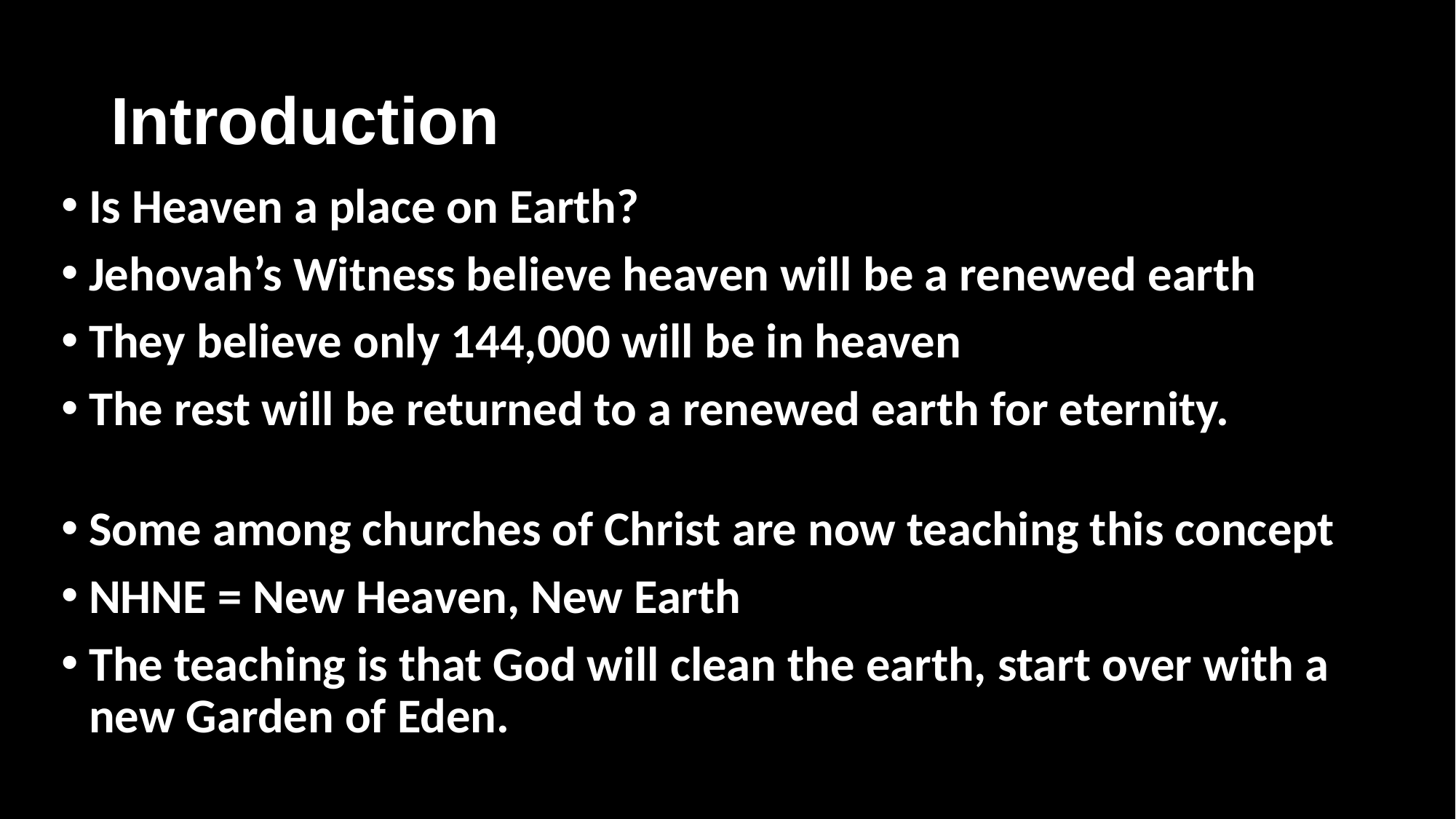

# Introduction
Is Heaven a place on Earth?
Jehovah’s Witness believe heaven will be a renewed earth
They believe only 144,000 will be in heaven
The rest will be returned to a renewed earth for eternity.
Some among churches of Christ are now teaching this concept
NHNE = New Heaven, New Earth
The teaching is that God will clean the earth, start over with a new Garden of Eden.